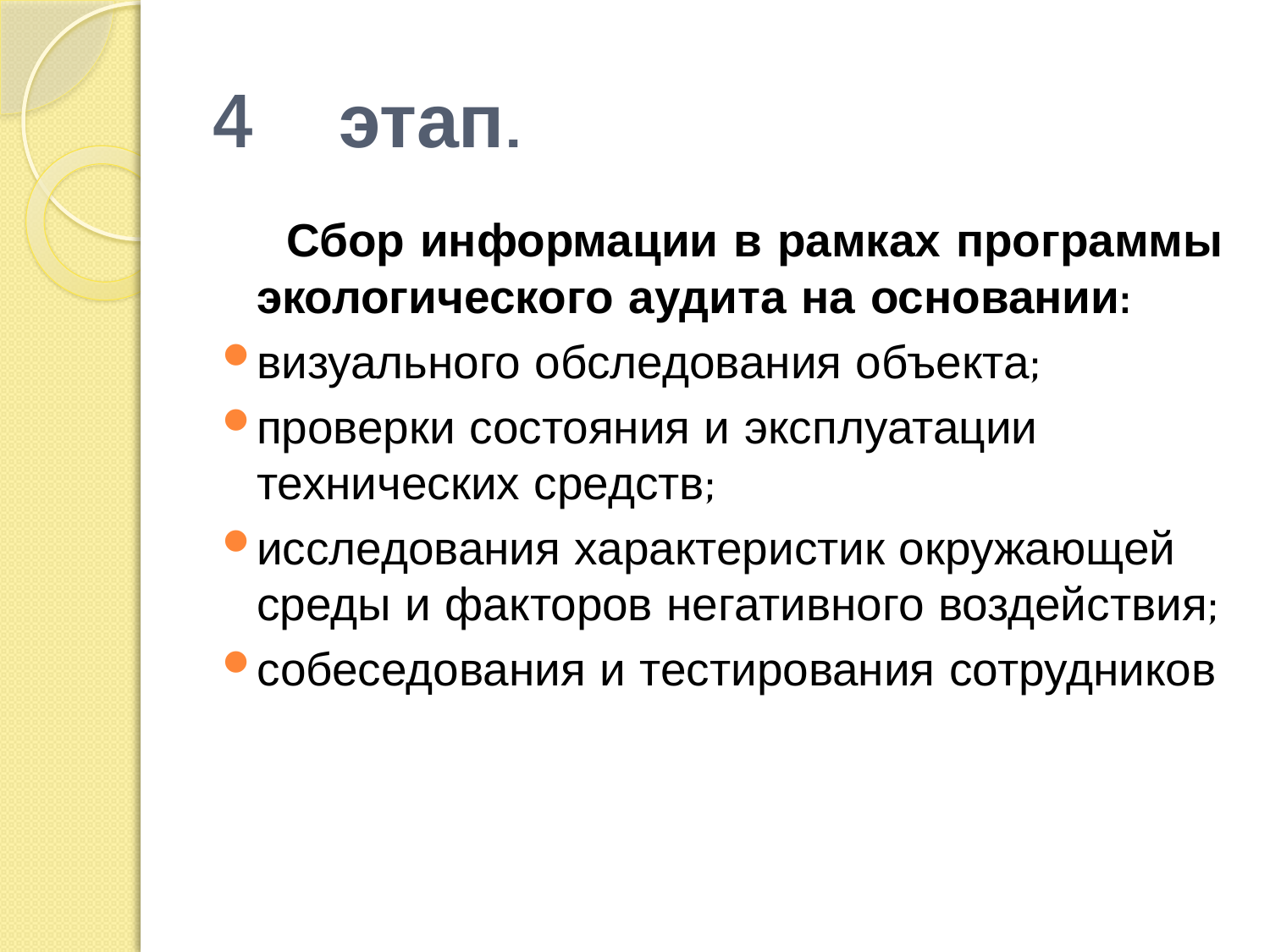

# 4	этап.
    Сбор информации в рамках программы экологического аудита на основании:
визуального обследования объекта;
проверки состояния и эксплуатации технических средств;
исследования характеристик окружающей среды и факторов негативного воздействия;
собеседования и тестирования сотрудников